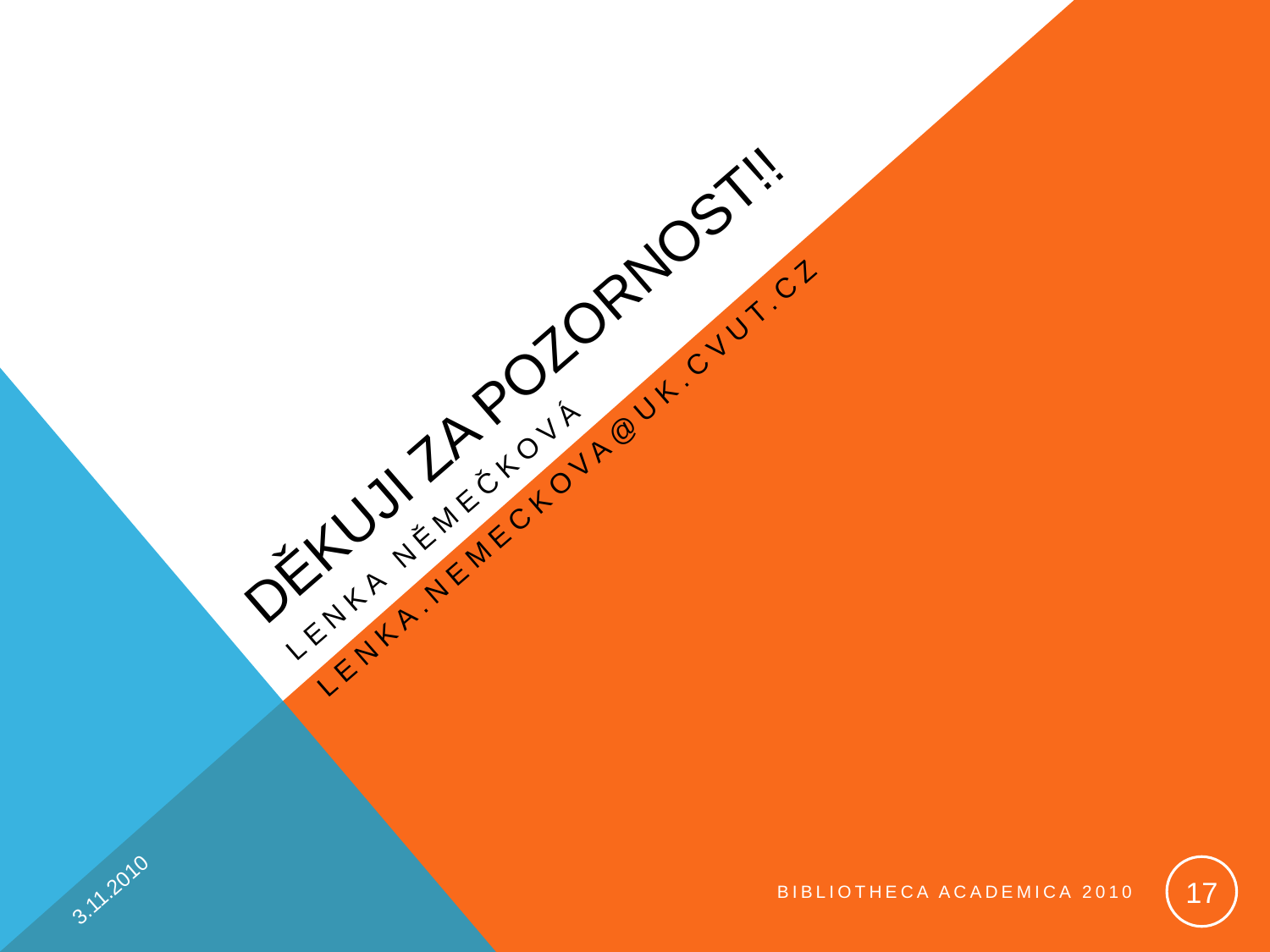

# Děkuji za pozornost!!
Lenka Němečková
Lenka.nemeckova@uk.cvut.cz
3.11.2010
17
Bibliotheca Academica 2010